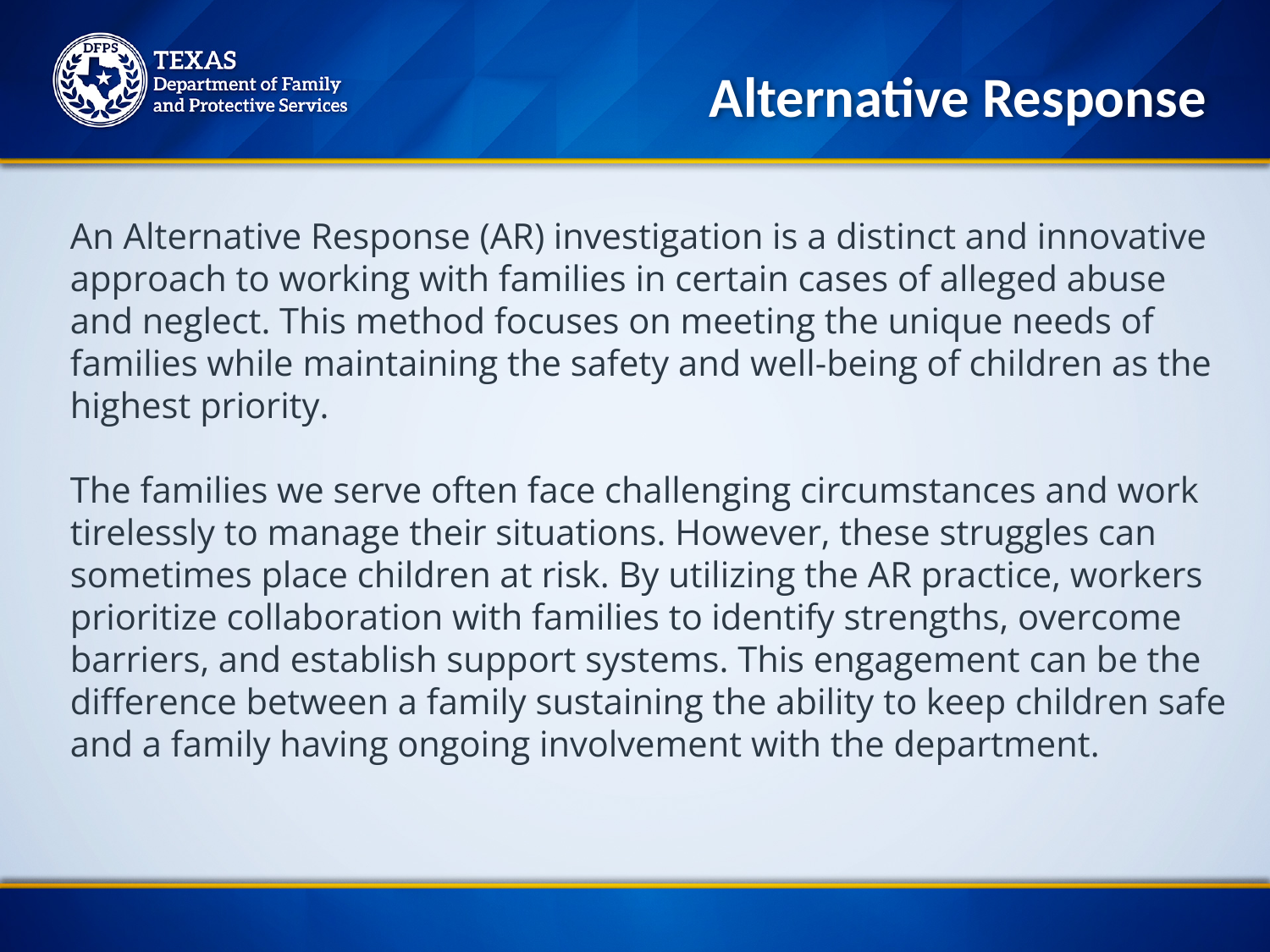

Alternative Response
An Alternative Response (AR) investigation is a distinct and innovative approach to working with families in certain cases of alleged abuse and neglect. This method focuses on meeting the unique needs of families while maintaining the safety and well-being of children as the highest priority.

The families we serve often face challenging circumstances and work tirelessly to manage their situations. However, these struggles can sometimes place children at risk. By utilizing the AR practice, workers prioritize collaboration with families to identify strengths, overcome barriers, and establish support systems. This engagement can be the difference between a family sustaining the ability to keep children safe and a family having ongoing involvement with the department.